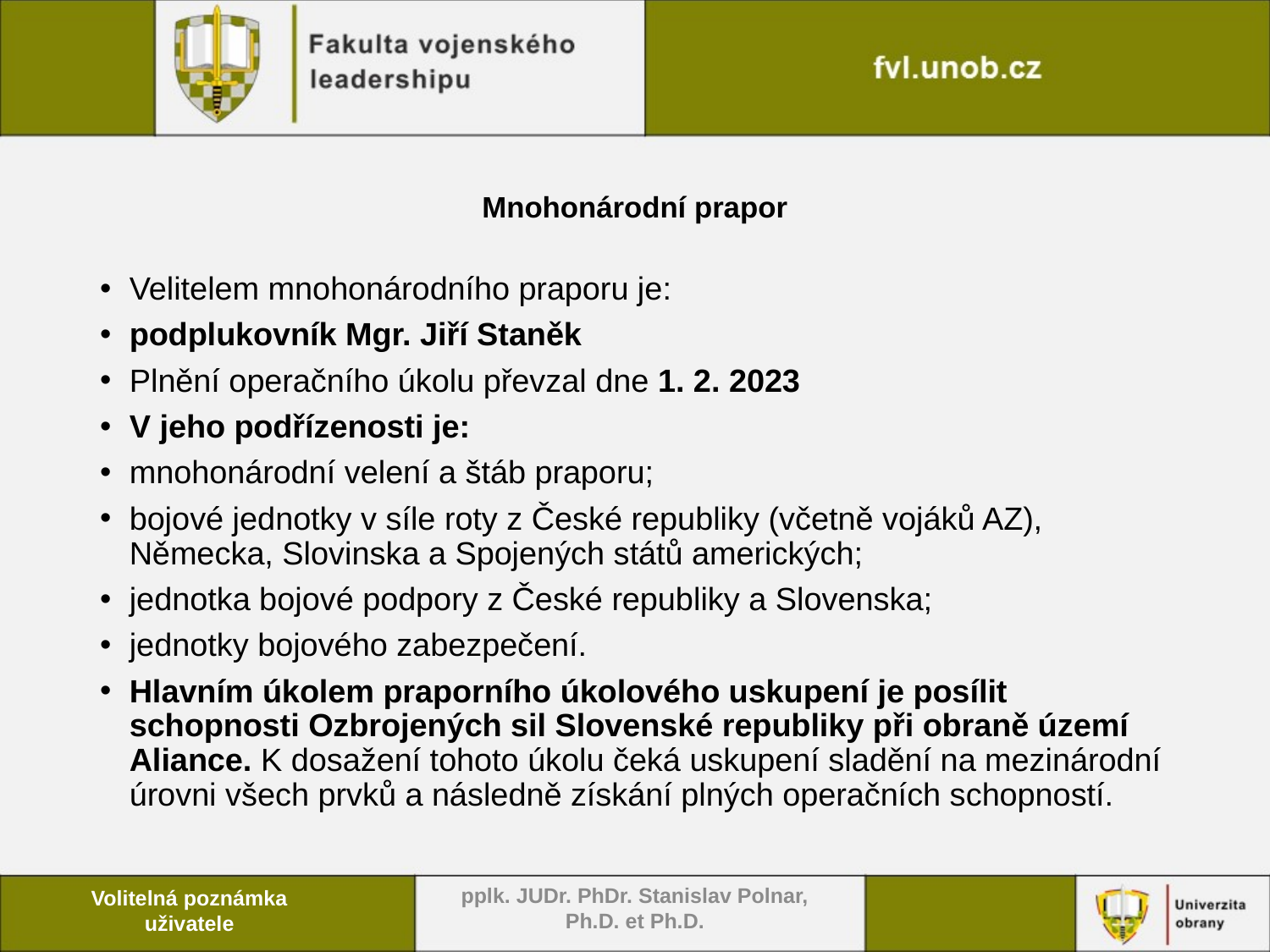

# Mnohonárodní prapor
Velitelem mnohonárodního praporu je:
podplukovník Mgr. Jiří Staněk
Plnění operačního úkolu převzal dne 1. 2. 2023
V jeho podřízenosti je:
mnohonárodní velení a štáb praporu;
bojové jednotky v síle roty z České republiky (včetně vojáků AZ), Německa, Slovinska a Spojených států amerických;
jednotka bojové podpory z České republiky a Slovenska;
jednotky bojového zabezpečení.
Hlavním úkolem praporního úkolového uskupení je posílit schopnosti Ozbrojených sil Slovenské republiky při obraně území Aliance. K dosažení tohoto úkolu čeká uskupení sladění na mezinárodní úrovni všech prvků a následně získání plných operačních schopností.

pplk. JUDr. PhDr. Stanislav Polnar, Ph.D. et Ph.D.
Volitelná poznámka uživatele